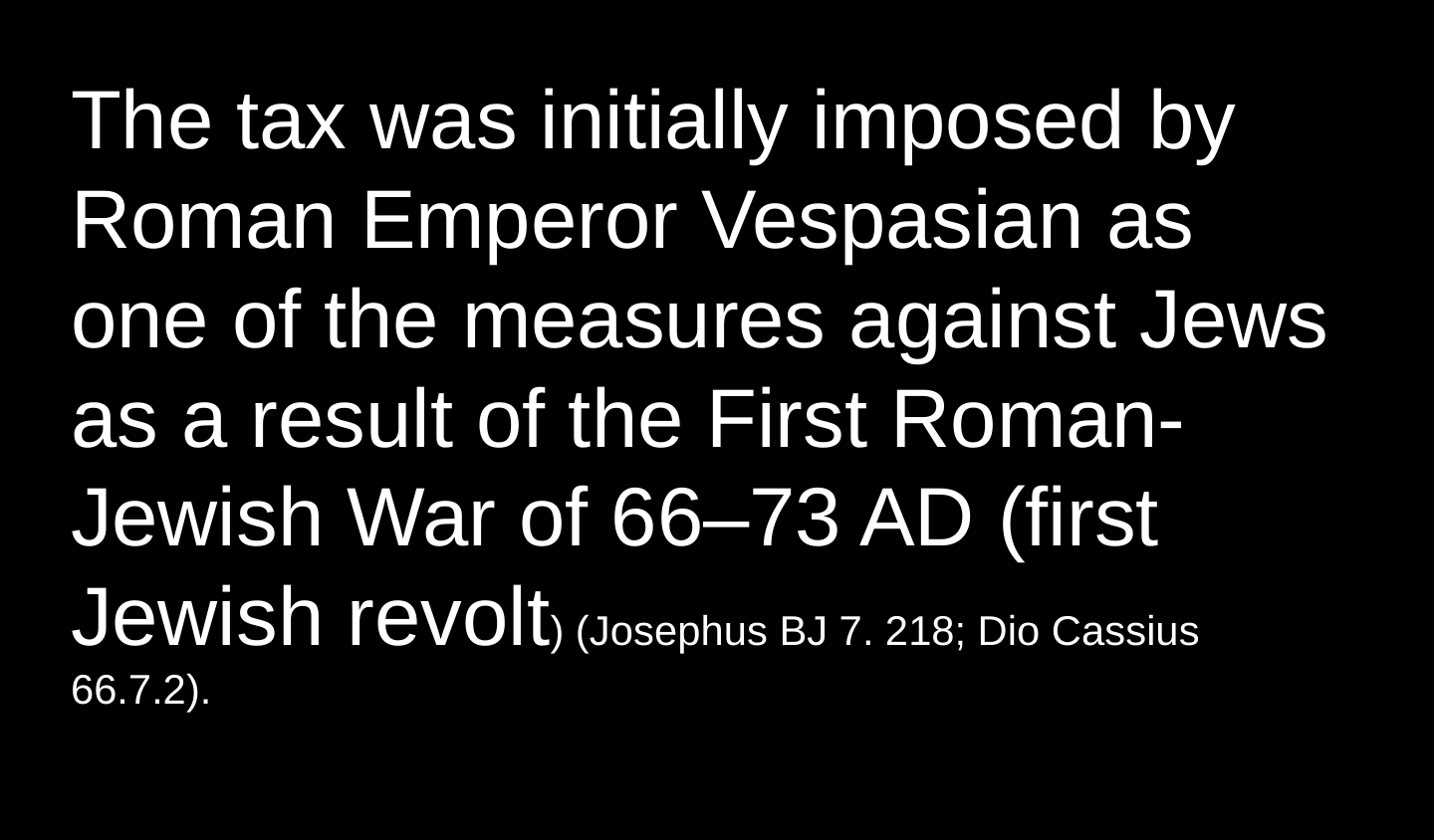

The tax was initially imposed by Roman Emperor Vespasian as one of the measures against Jews as a result of the First Roman-Jewish War of 66–73 AD (first Jewish revolt) (Josephus BJ 7. 218; Dio Cassius 66.7.2).